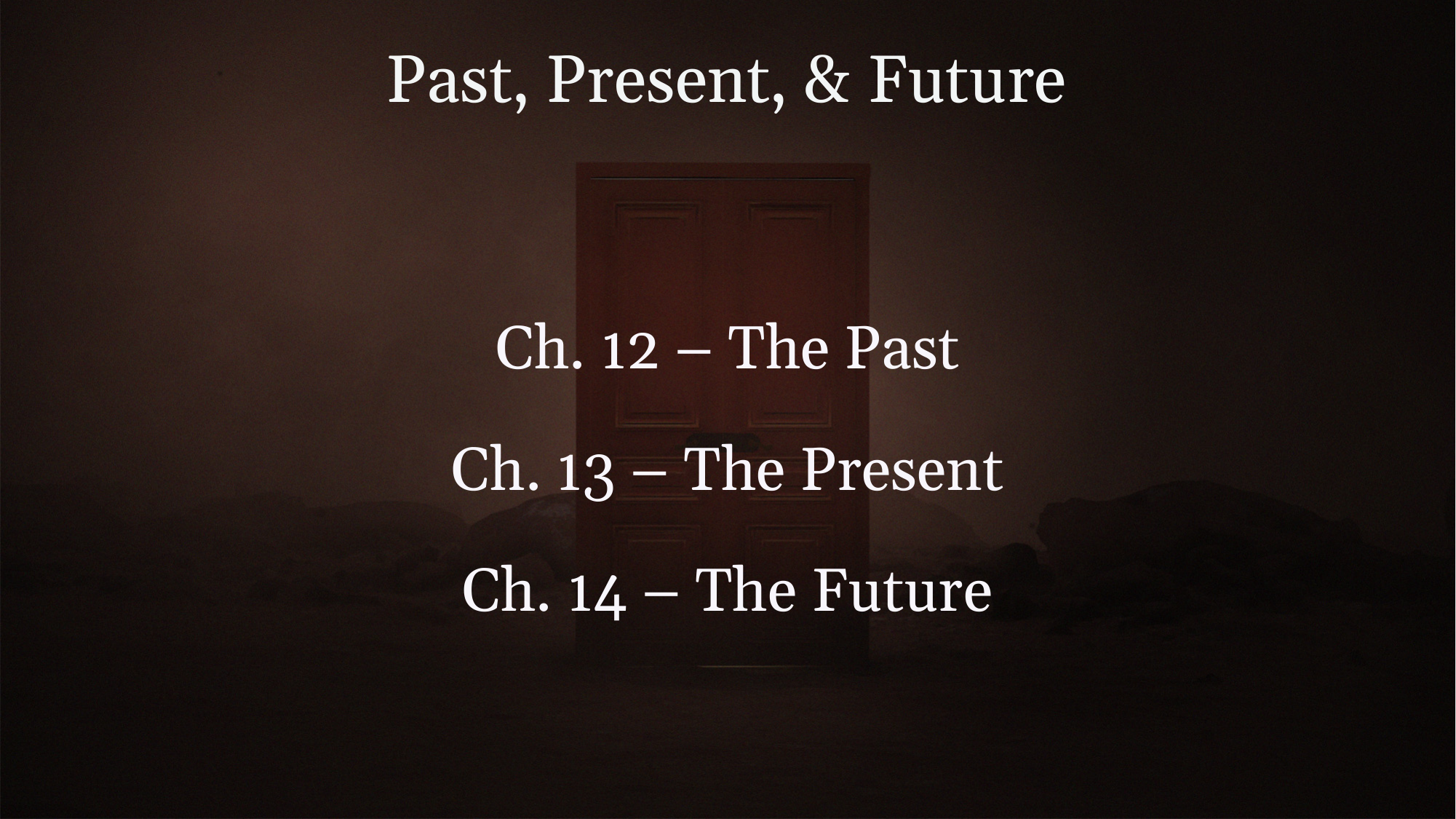

# Past, Present, & Future
Ch. 12 – The Past
Ch. 13 – The Present
Ch. 14 – The Future